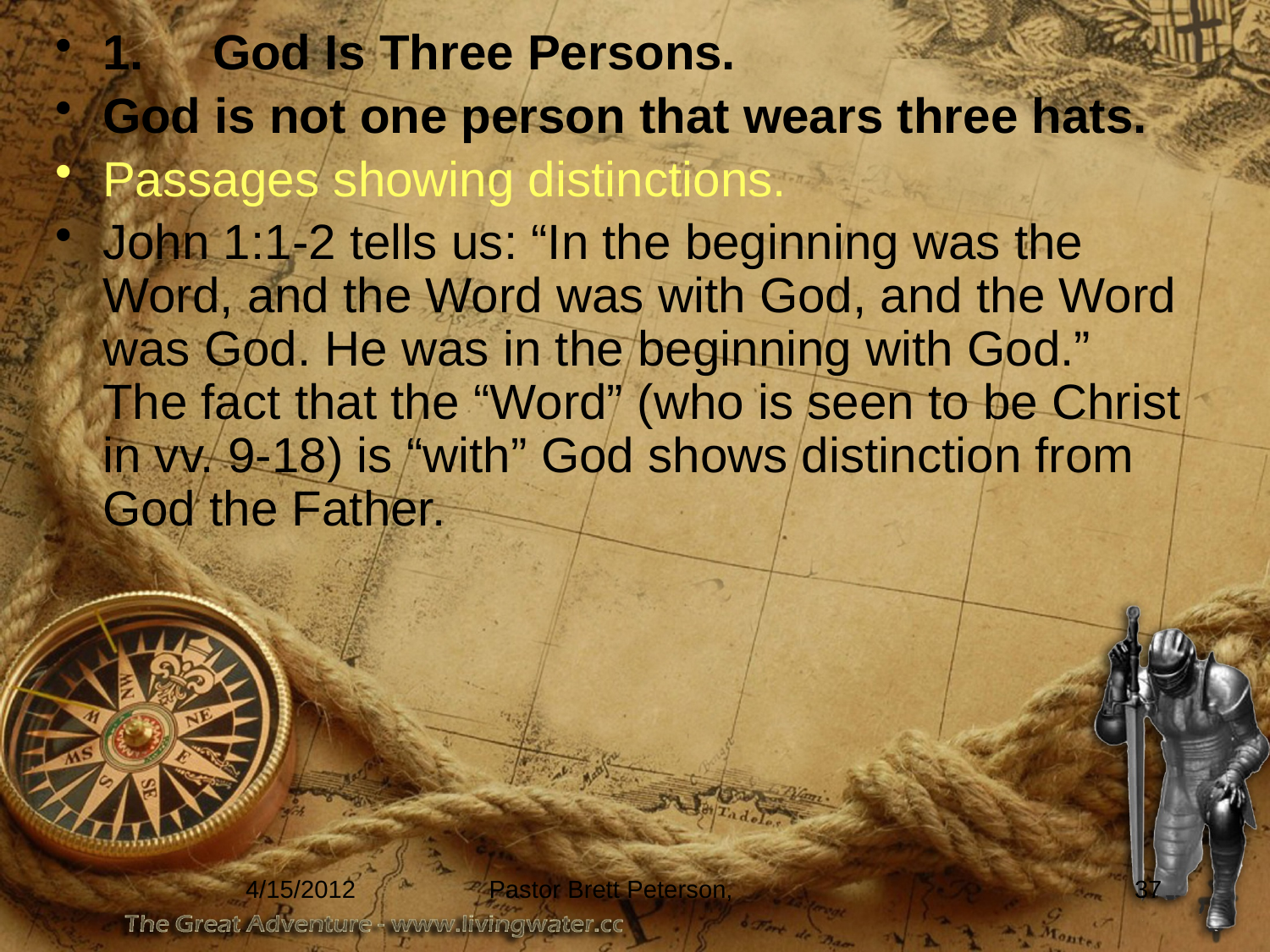

1.     God Is Three Persons.
God is not one person that wears three hats.
Passages showing distinctions.
John 1:1-2 tells us: “In the beginning was the Word, and the Word was with God, and the Word was God. He was in the beginning with God.”
The fact that the “Word” (who is seen to be Christ in vv. 9-18) is “with” God shows distinction from God the Father.
4/15/2012
Pastor Brett Peterson,
37